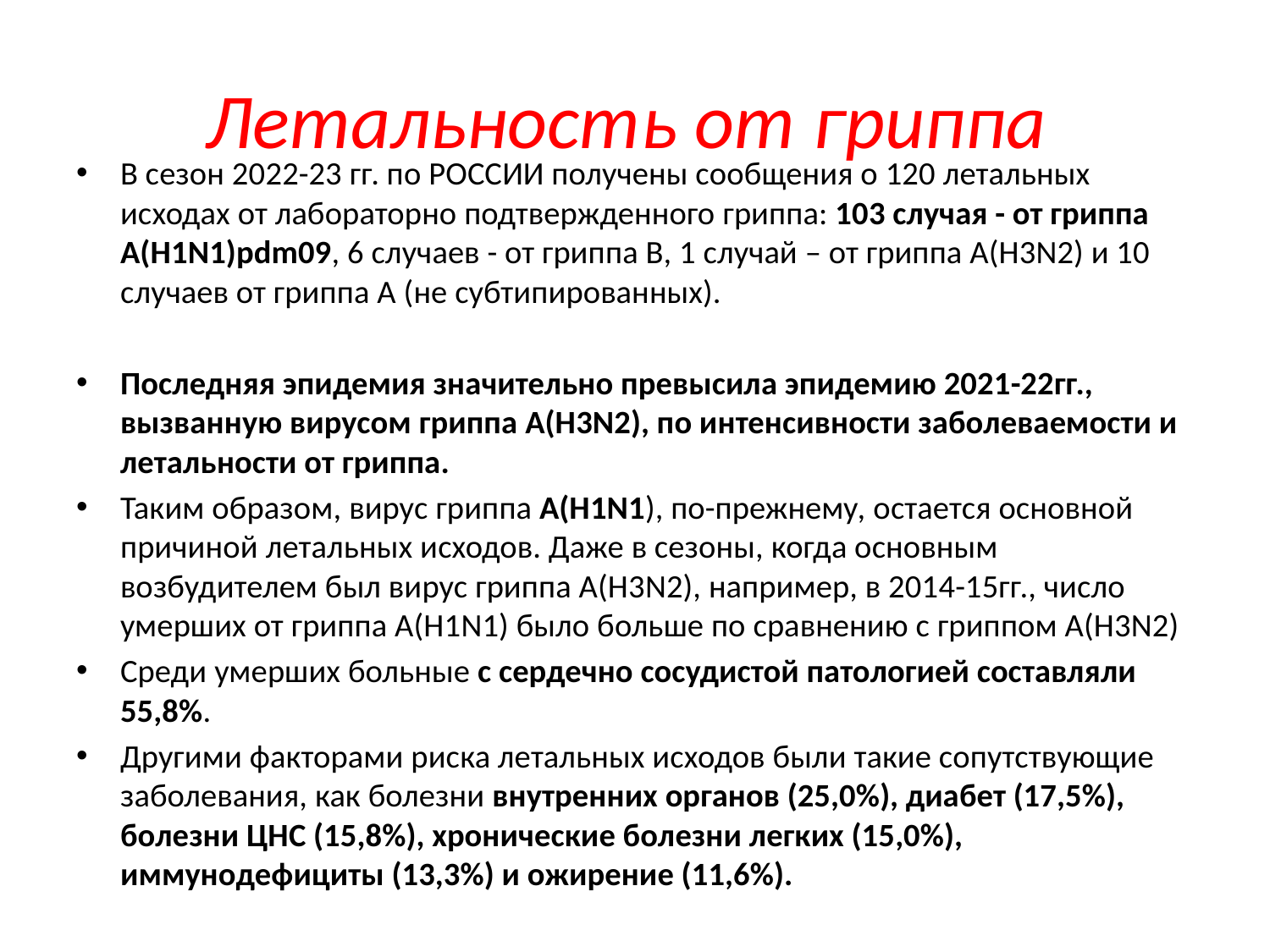

# Летальность от гриппа
В сезон 2022-23 гг. по РОССИИ получены сообщения о 120 летальных исходах от лабораторно подтвержденного гриппа: 103 случая - от гриппа А(H1N1)pdm09, 6 случаев - от гриппа В, 1 случай – от гриппа А(H3N2) и 10 случаев от гриппа А (не субтипированных).

Последняя эпидемия значительно превысила эпидемию 2021-22гг., вызванную вирусом гриппа A(H3N2), по интенсивности заболеваемости и летальности от гриппа.
Таким образом, вирус гриппа A(H1N1), по-прежнему, остается основной причиной летальных исходов. Даже в сезоны, когда основным возбудителем был вирус гриппа A(H3N2), например, в 2014-15гг., число умерших от гриппа A(H1N1) было больше по сравнению с гриппом A(H3N2)
Среди умерших больные с сердечно сосудистой патологией составляли 55,8%.
Другими факторами риска летальных исходов были такие сопутствующие заболевания, как болезни внутренних органов (25,0%), диабет (17,5%), болезни ЦНС (15,8%), хронические болезни легких (15,0%), иммунодефициты (13,3%) и ожирение (11,6%).